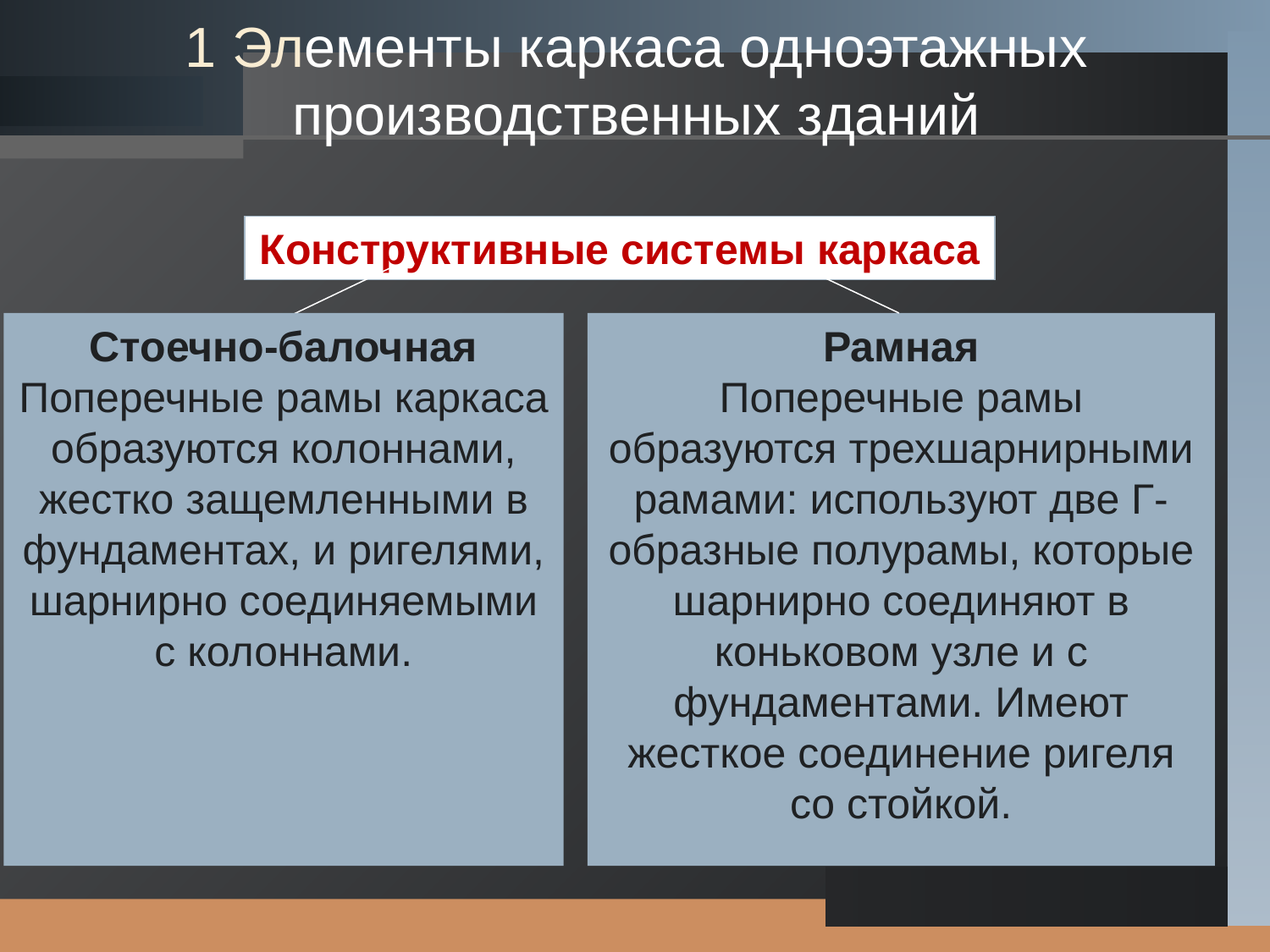

# 1 Элементы каркаса одноэтажных производственных зданий

Конструктивные системы каркаса

Рамная
Поперечные рамы образуются трехшарнирными рамами: используют две Г-образные полурамы, которые шарнирно соединяют в коньковом узле и с фундаментами. Имеют жесткое соединение ригеля со стойкой.
Стоечно-балочная
Поперечные рамы каркаса образуются колоннами, жестко защемленными в фундаментах, и ригелями, шарнирно соединяемыми с колоннами.